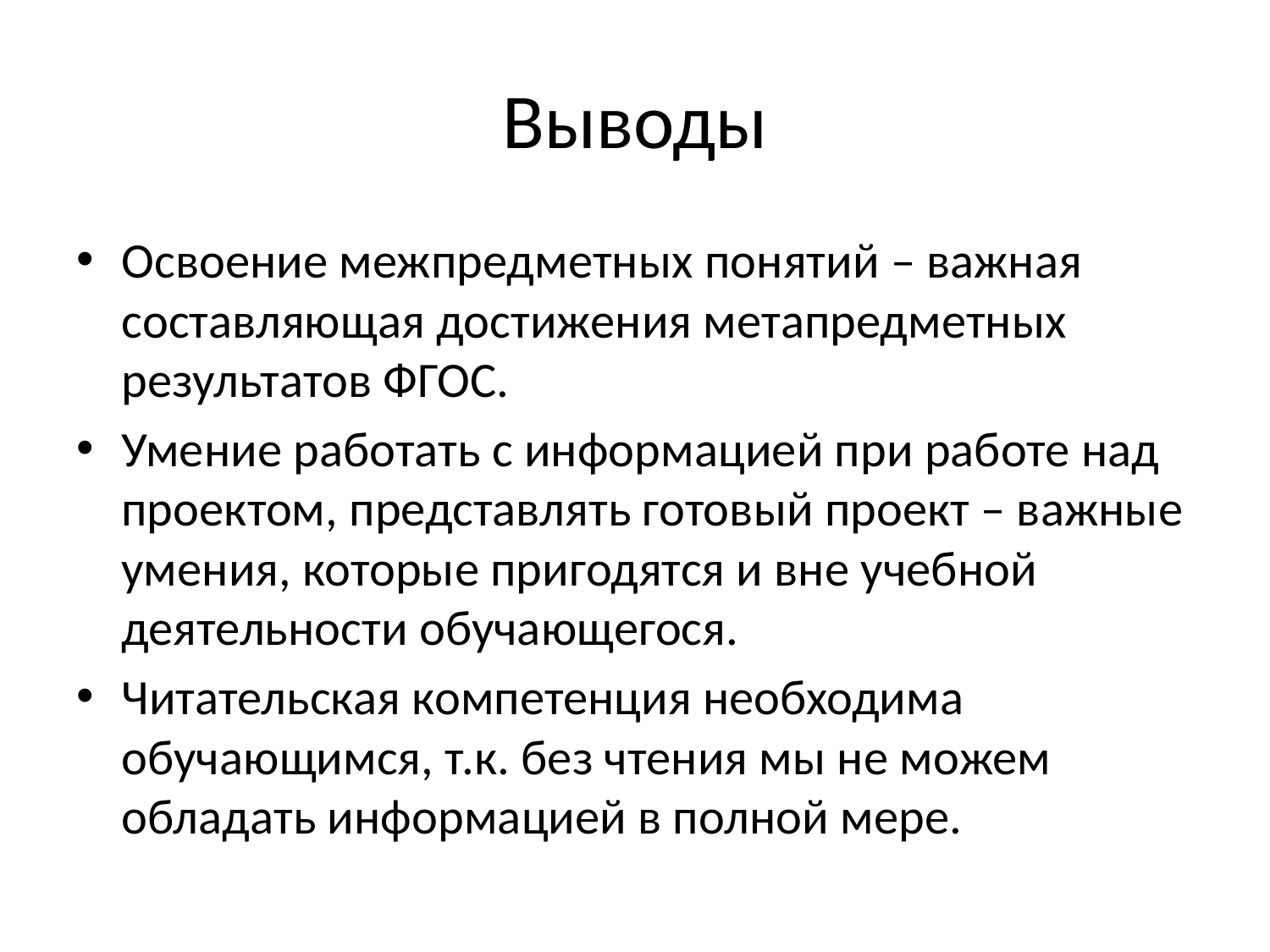

# Выводы
Освоение межпредметных понятий – важная составляющая достижения метапредметных результатов ФГОС.
Умение работать с информацией при работе над проектом, представлять готовый проект – важные умения, которые пригодятся и вне учебной деятельности обучающегося.
Читательская компетенция необходима обучающимся, т.к. без чтения мы не можем обладать информацией в полной мере.